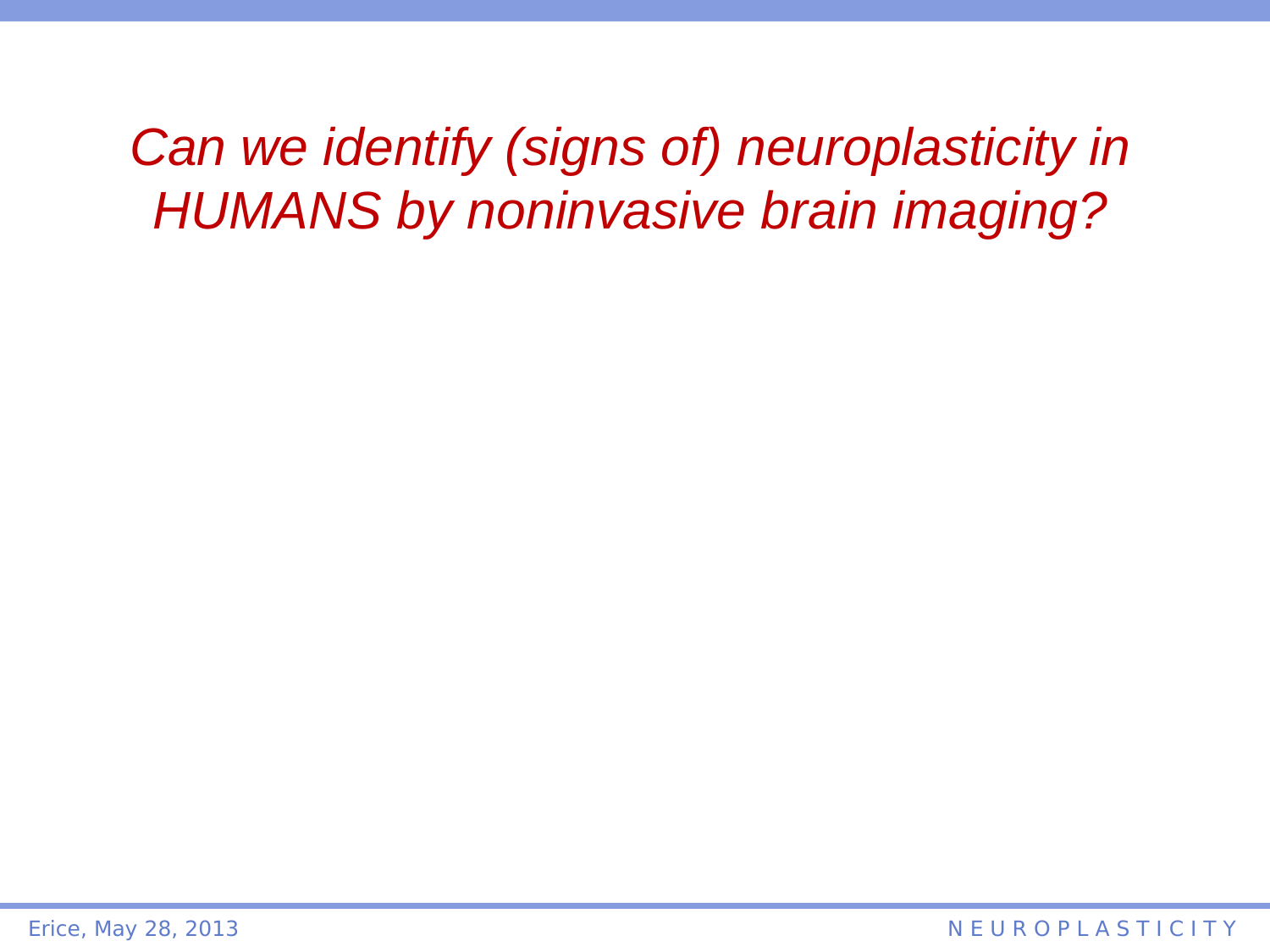

Can we identify (signs of) neuroplasticity in HUMANS by noninvasive brain imaging?